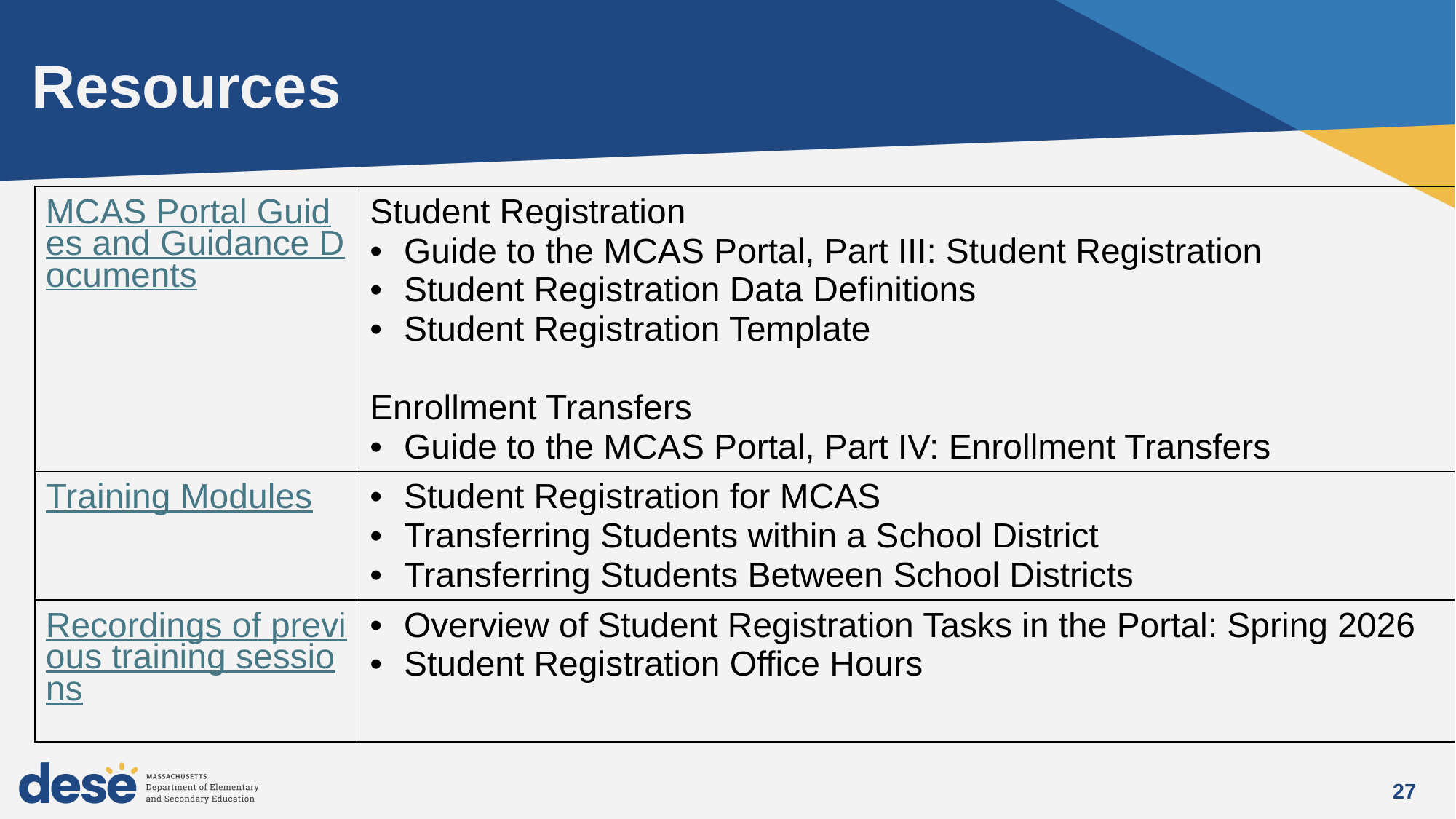

# Resources
| MCAS Portal Guides and Guidance Documents | Student Registration Guide to the MCAS Portal, Part III: Student Registration Student Registration Data Definitions Student Registration Template Enrollment Transfers Guide to the MCAS Portal, Part IV: Enrollment Transfers |
| --- | --- |
| Training Modules | Student Registration for MCAS Transferring Students within a School District Transferring Students Between School Districts |
| Recordings of previous training sessions | Overview of Student Registration Tasks in the Portal: Spring 2026 Student Registration Office Hours |
27